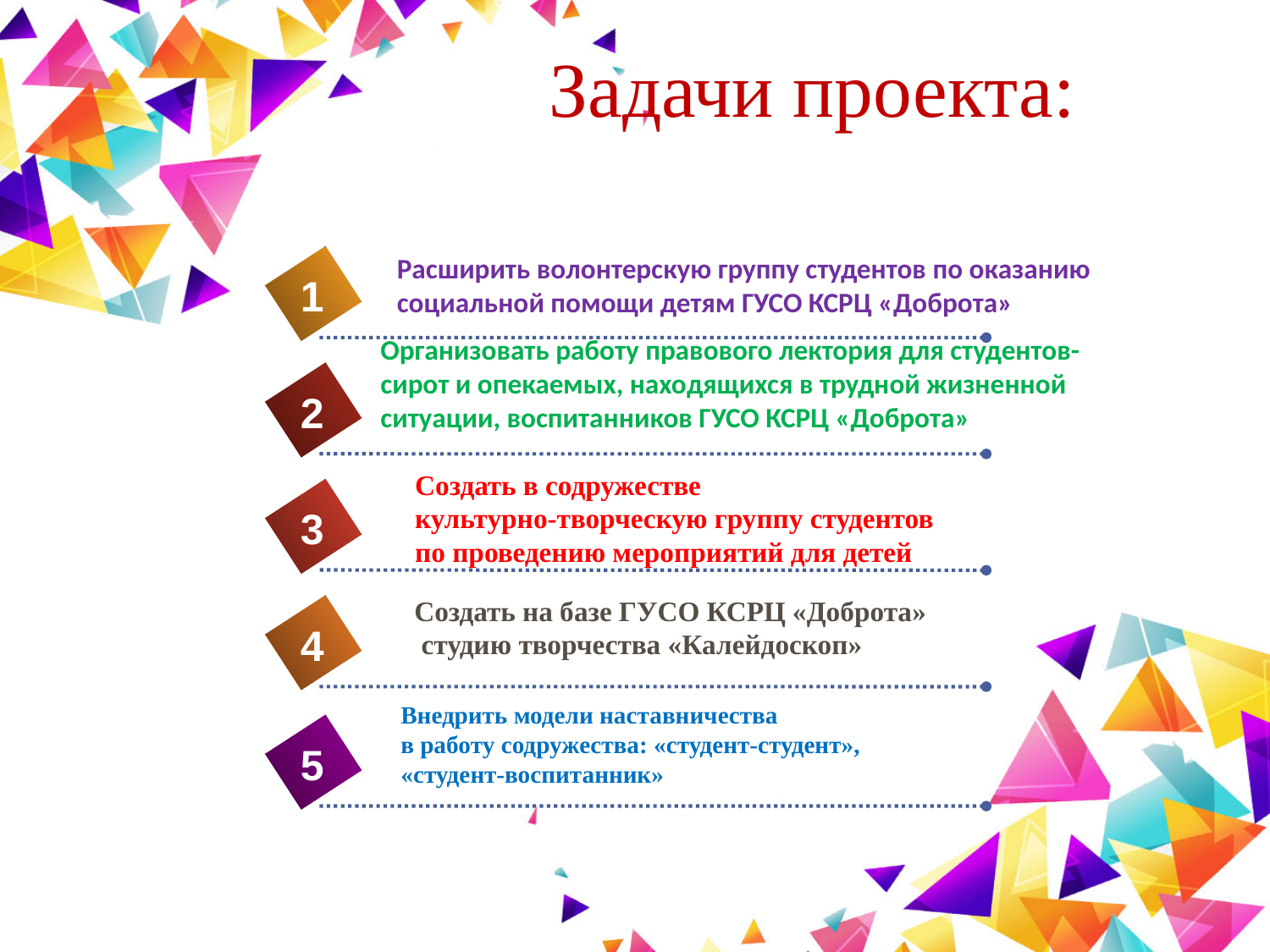

# Задачи проекта:
Расширить волонтерскую группу студентов по оказанию социальной помощи детям ГУСО КСРЦ «Доброта»

1
Организовать работу правового лектория для студентов-сирот и опекаемых, находящихся в трудной жизненной ситуации, воспитанников ГУСО КСРЦ «Доброта»

2

Создать в содружестве
культурно-творческую группу студентов
по проведению мероприятий для детей

3

Создать на базе ГУСО КСРЦ «Доброта»
 студию творчества «Калейдоскоп»

4

Внедрить модели наставничества
в работу содружества: «студент-студент»,
«студент-воспитанник»

5